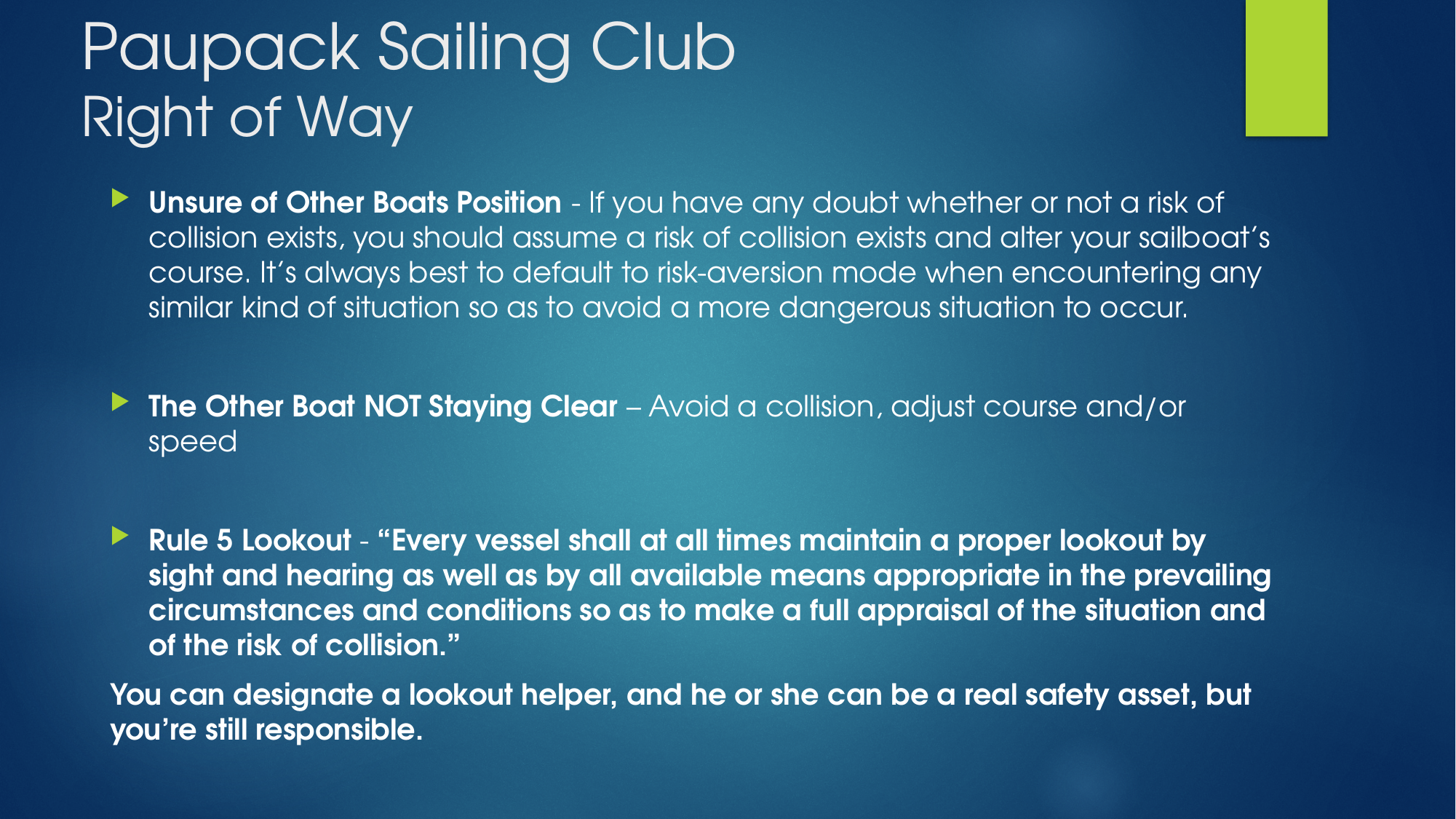

# Paupack Sailing Club Right of Way
Unsure of Other Boats Position - If you have any doubt whether or not a risk of collision exists, you should assume a risk of collision exists and alter your sailboat’s course. It’s always best to default to risk-aversion mode when encountering any similar kind of situation so as to avoid a more dangerous situation to occur.

The Other Boat NOT Staying Clear – Avoid a collision, adjust course and/or speed

Rule 5 Lookout - “Every vessel shall at all times maintain a proper lookout by sight and hearing as well as by all available means appropriate in the prevailing circumstances and conditions so as to make a full appraisal of the situation and of the risk of collision.”
You can designate a lookout helper, and he or she can be a real safety asset, but you’re still responsible.